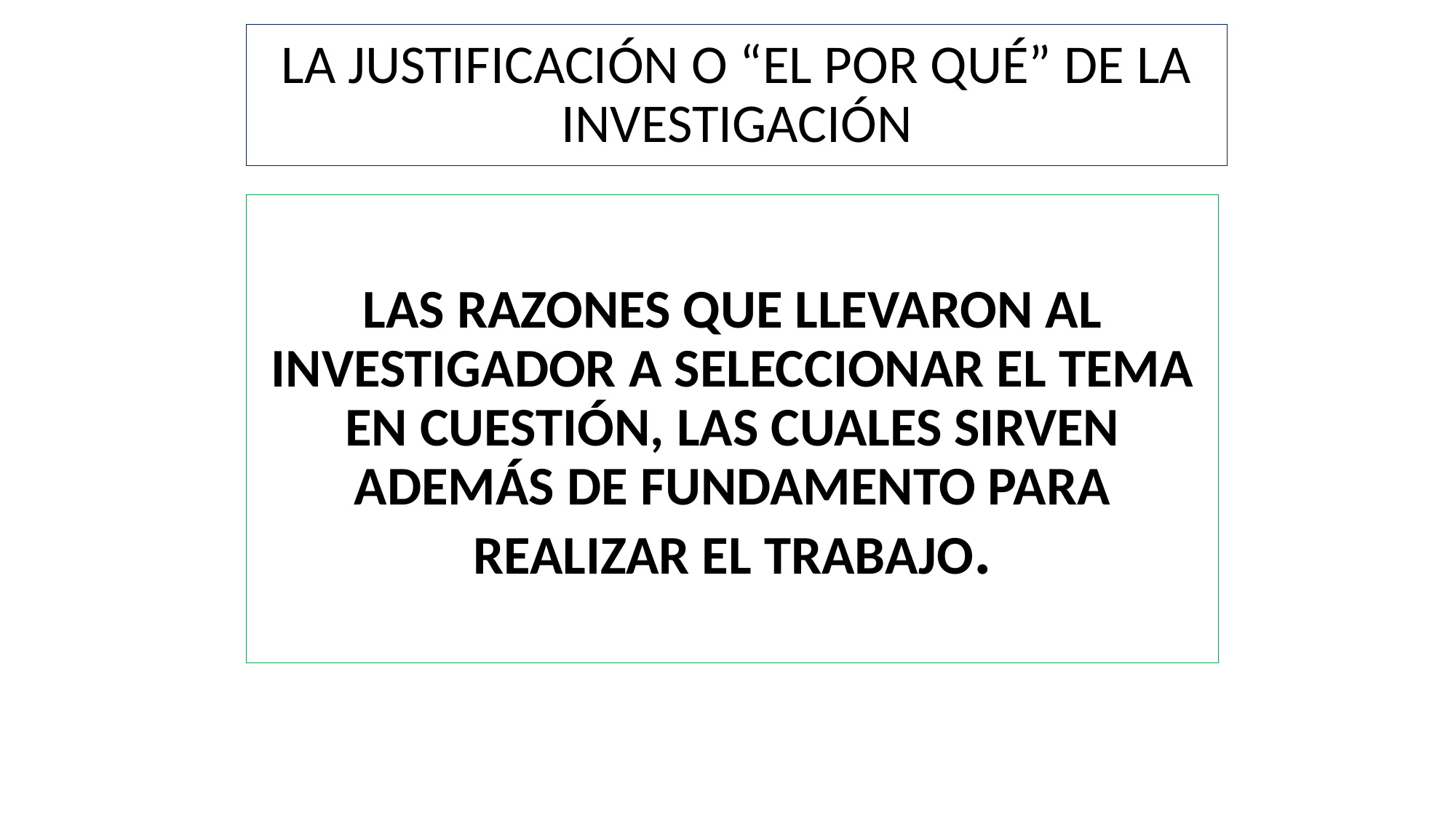

# LA JUSTIFICACIÓN O “EL POR QUÉ” DE LA INVESTIGACIÓN

LAS RAZONES QUE LLEVARON AL INVESTIGADOR A SELECCIONAR EL TEMA EN CUESTIÓN, LAS CUALES SIRVEN ADEMÁS DE FUNDAMENTO PARA REALIZAR EL TRABAJO.